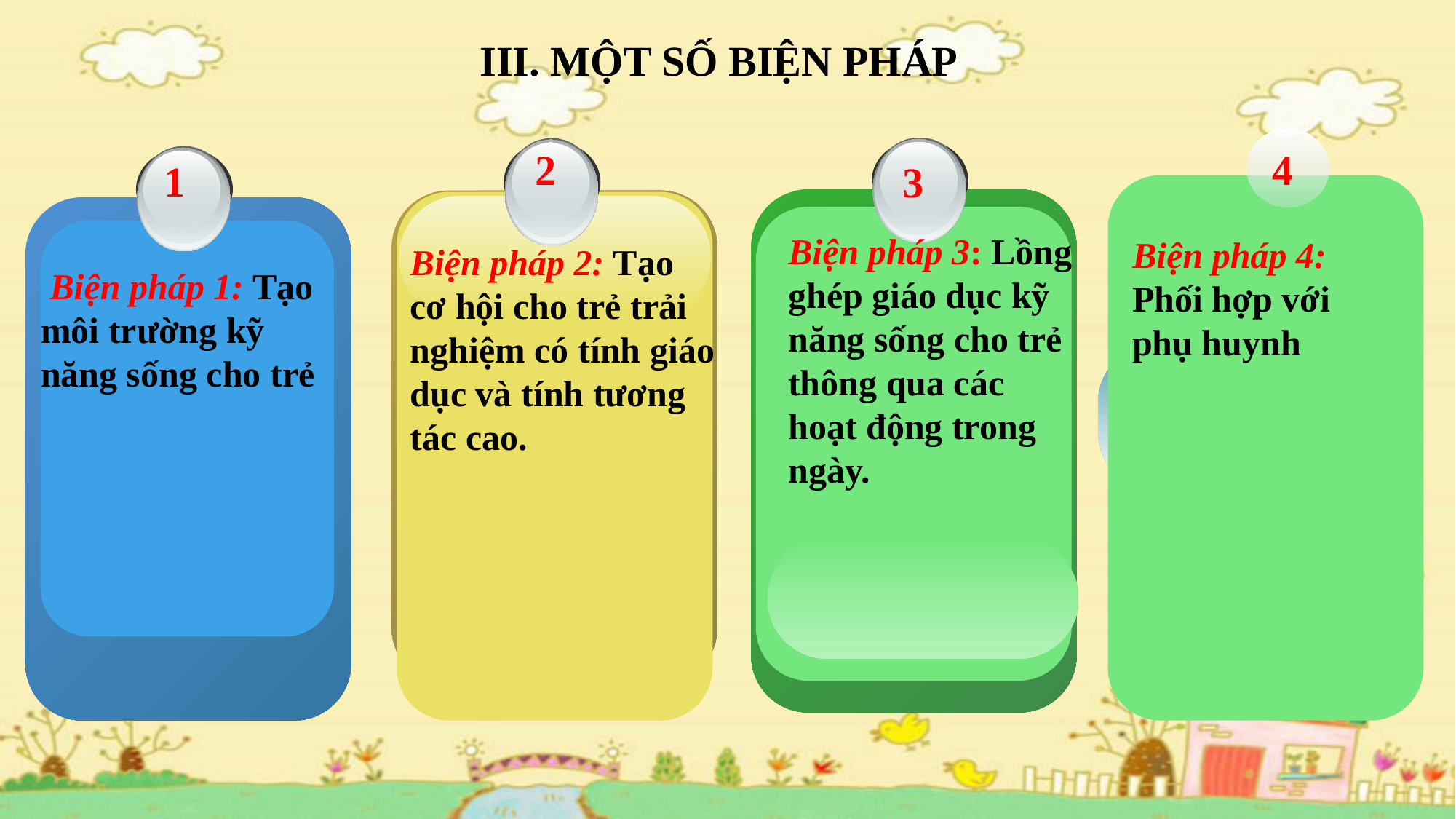

III. MỘT SỐ BIỆN PHÁP

2

Biện pháp 2: Tạo cơ hội cho trẻ trải nghiệm có tính giáo dục và tính tương tác cao.

3

Biện pháp 4: Phối hợp với phụ huynh

1

 Biện pháp 1: Tạo môi trường kỹ năng sống cho trẻ

4
Biện pháp 3: Lồng ghép giáo dục kỹ năng sống cho trẻ thông qua các hoạt động trong ngày.